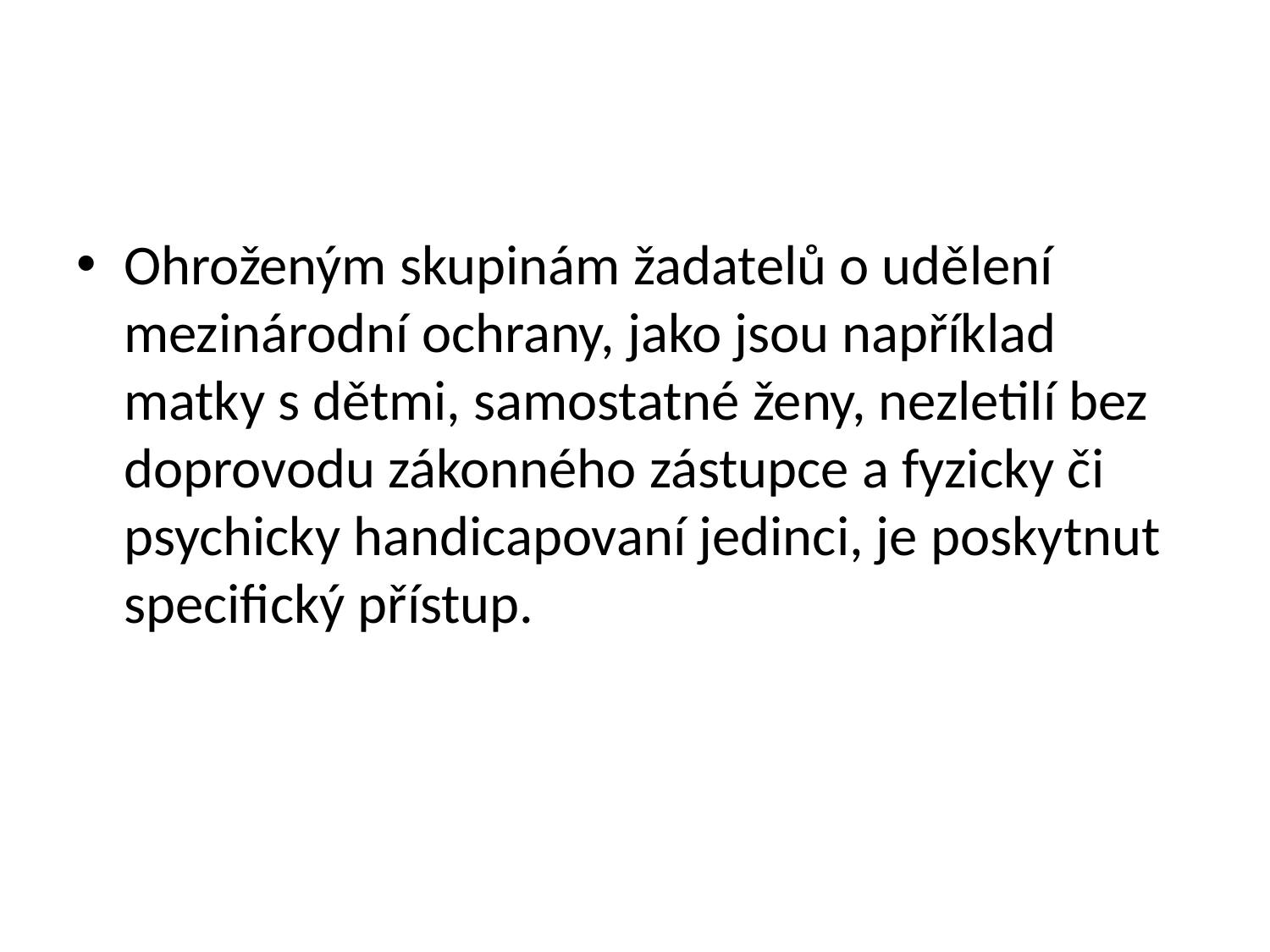

#
Ohroženým skupinám žadatelů o udělení mezinárodní ochrany, jako jsou například matky s dětmi, samostatné ženy, nezletilí bez doprovodu zákonného zástupce a fyzicky či psychicky handicapovaní jedinci, je poskytnut specifický přístup.